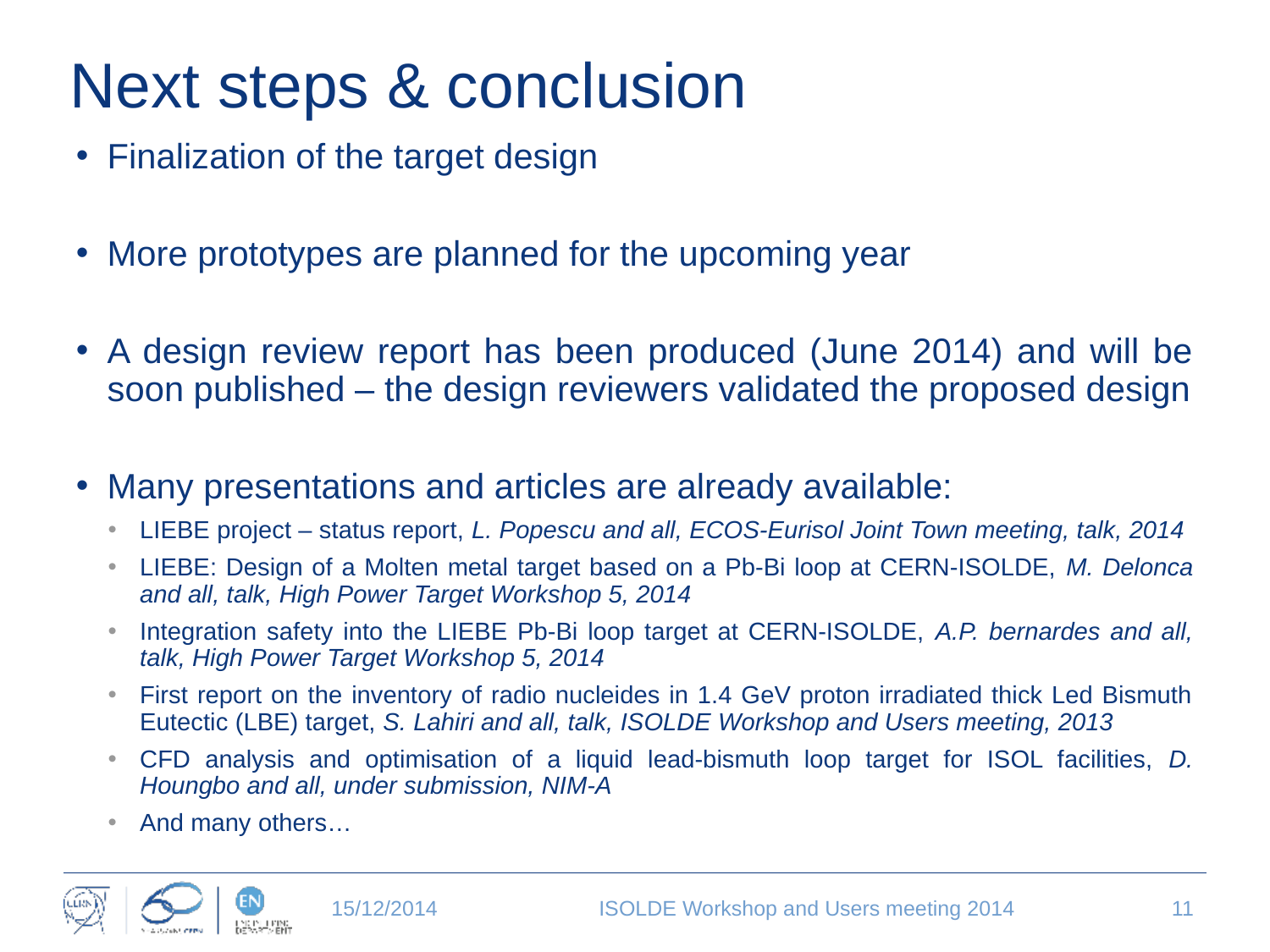

# Next steps & conclusion
Finalization of the target design

More prototypes are planned for the upcoming year

A design review report has been produced (June 2014) and will be soon published – the design reviewers validated the proposed design

Many presentations and articles are already available:
LIEBE project – status report, L. Popescu and all, ECOS-Eurisol Joint Town meeting, talk, 2014
LIEBE: Design of a Molten metal target based on a Pb-Bi loop at CERN-ISOLDE, M. Delonca and all, talk, High Power Target Workshop 5, 2014
Integration safety into the LIEBE Pb-Bi loop target at CERN-ISOLDE, A.P. bernardes and all, talk, High Power Target Workshop 5, 2014
First report on the inventory of radio nucleides in 1.4 GeV proton irradiated thick Led Bismuth Eutectic (LBE) target, S. Lahiri and all, talk, ISOLDE Workshop and Users meeting, 2013
CFD analysis and optimisation of a liquid lead-bismuth loop target for ISOL facilities, D. Houngbo and all, under submission, NIM-A
And many others…
15/12/2014
ISOLDE Workshop and Users meeting 2014
11